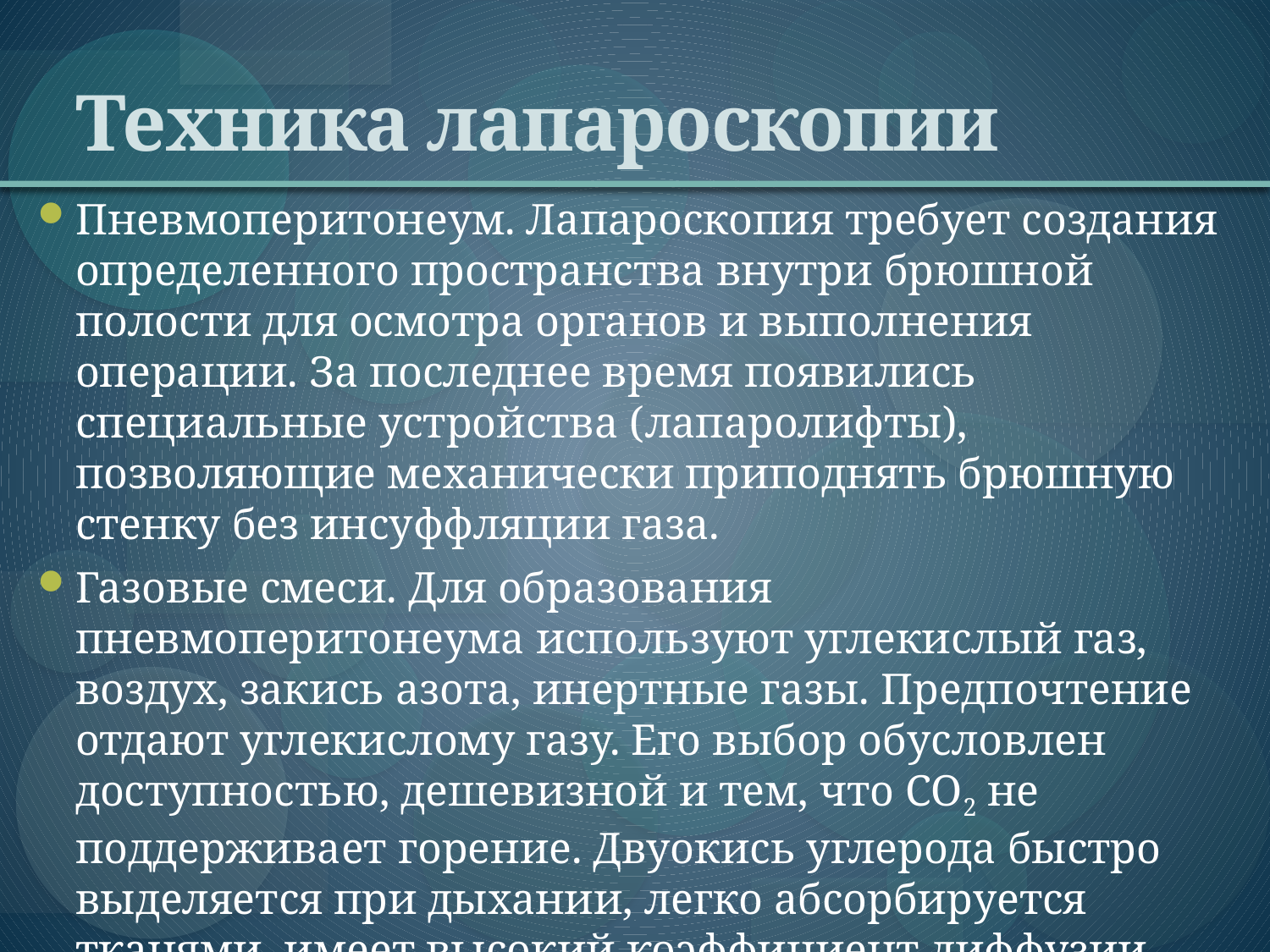

# Техника лапароскопии
Пневмоперитонеум. Лапароскопия требует создания определенного пространства внутри брюшной полости для осмотра органов и выполнения операции. За последнее время появились специальные устройства (лапаролифты), позволяющие механически приподнять брюшную стенку без инсуффляции газа.
Газовые смеси. Для образования пневмоперитонеума используют углекислый газ, воздух, закись азота, инертные газы. Предпочтение отдают углекислому газу. Его выбор обусловлен доступностью, дешевизной и тем, что СО2 не поддерживает горение. Двуокись углерода быстро выделяется при дыхании, легко абсорбируется тканями, имеет высокий коэффициент диффузии, что важно для профилактики газовой эмболии.